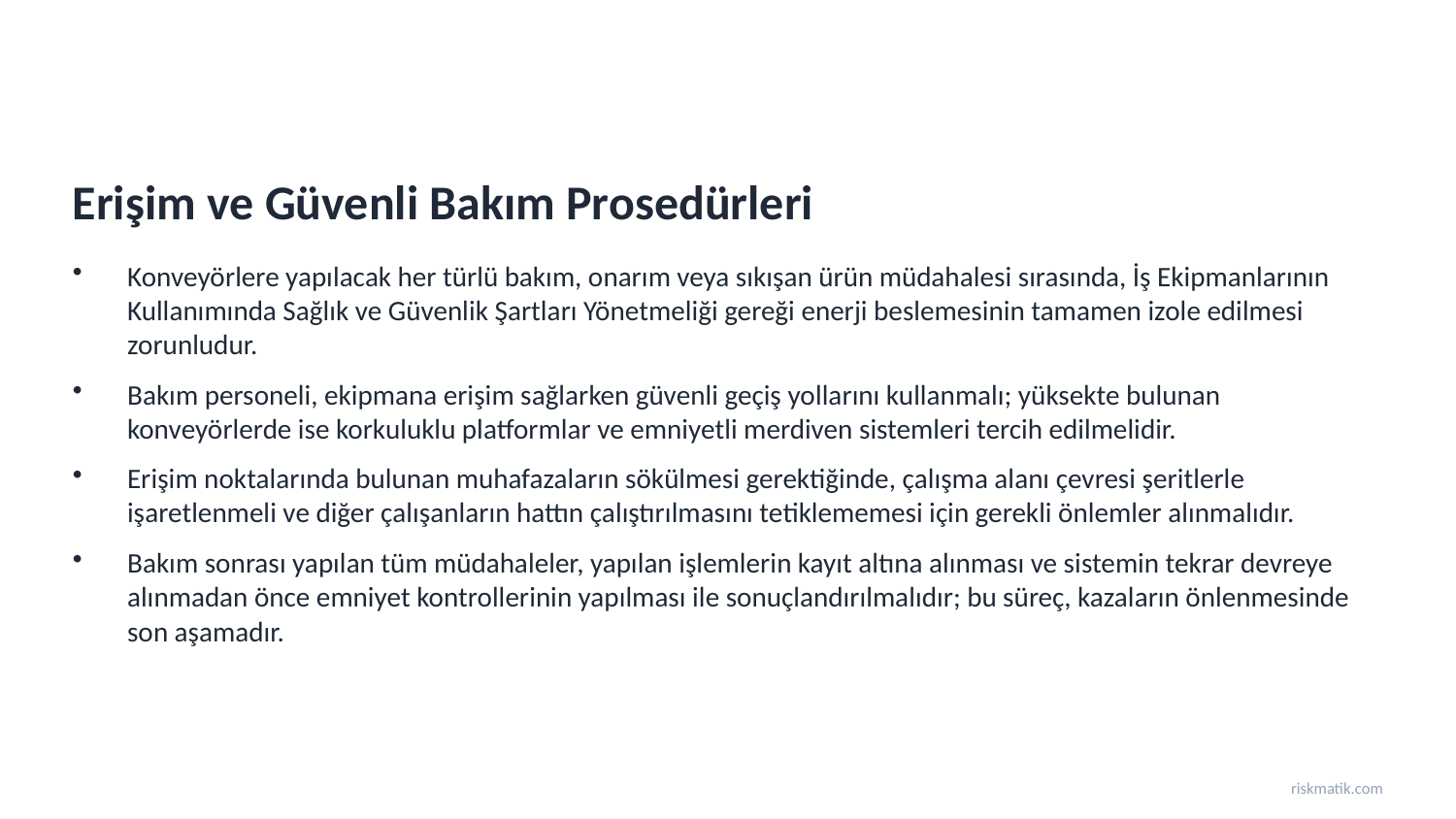

Erişim ve Güvenli Bakım Prosedürleri
Konveyörlere yapılacak her türlü bakım, onarım veya sıkışan ürün müdahalesi sırasında, İş Ekipmanlarının Kullanımında Sağlık ve Güvenlik Şartları Yönetmeliği gereği enerji beslemesinin tamamen izole edilmesi zorunludur.
Bakım personeli, ekipmana erişim sağlarken güvenli geçiş yollarını kullanmalı; yüksekte bulunan konveyörlerde ise korkuluklu platformlar ve emniyetli merdiven sistemleri tercih edilmelidir.
Erişim noktalarında bulunan muhafazaların sökülmesi gerektiğinde, çalışma alanı çevresi şeritlerle işaretlenmeli ve diğer çalışanların hattın çalıştırılmasını tetiklememesi için gerekli önlemler alınmalıdır.
Bakım sonrası yapılan tüm müdahaleler, yapılan işlemlerin kayıt altına alınması ve sistemin tekrar devreye alınmadan önce emniyet kontrollerinin yapılması ile sonuçlandırılmalıdır; bu süreç, kazaların önlenmesinde son aşamadır.
riskmatik.com